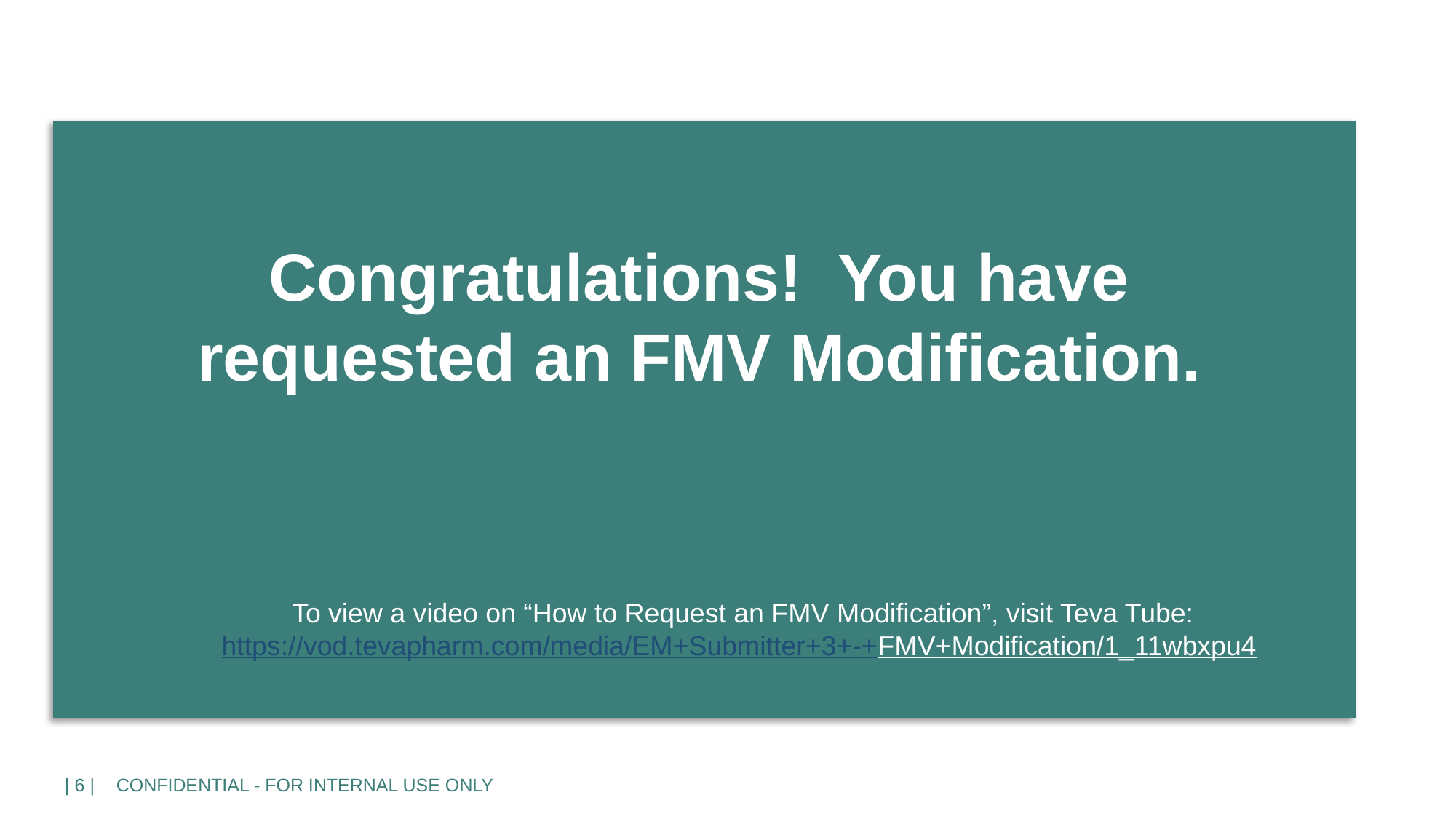

Congratulations!  You have requested an FMV Modification.
To view a video on “How to Request an FMV Modification”, visit Teva Tube:
https://vod.tevapharm.com/media/EM+Submitter+3+-+FMV+Modification/1_11wbxpu4

| 6 |
CONFIDENTIAL - FOR INTERNAL USE ONLY